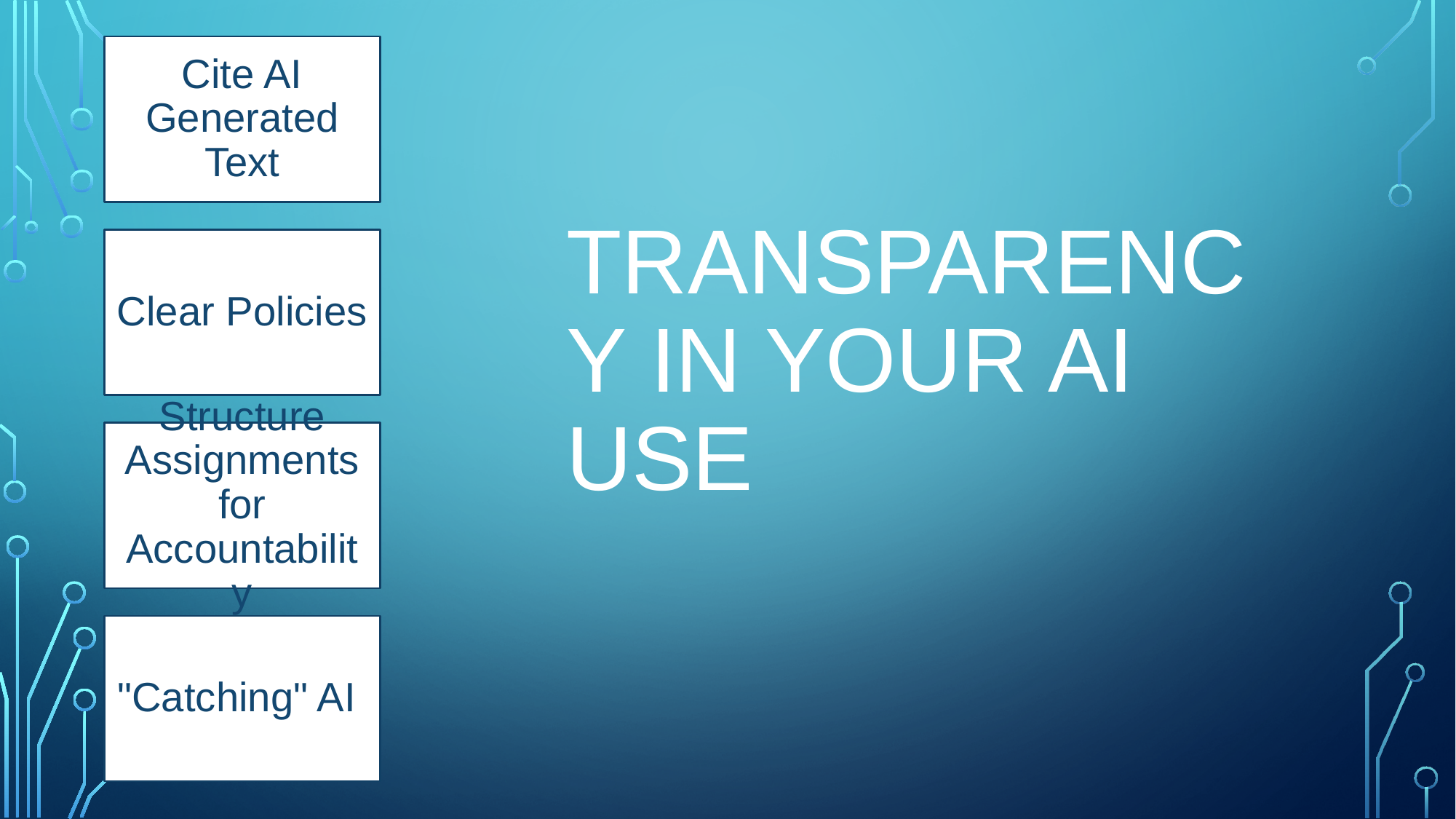

Cite AI Generated Text
Clear Policies
Structure Assignments for Accountability
"Catching" AI
# Transparency in your ai use